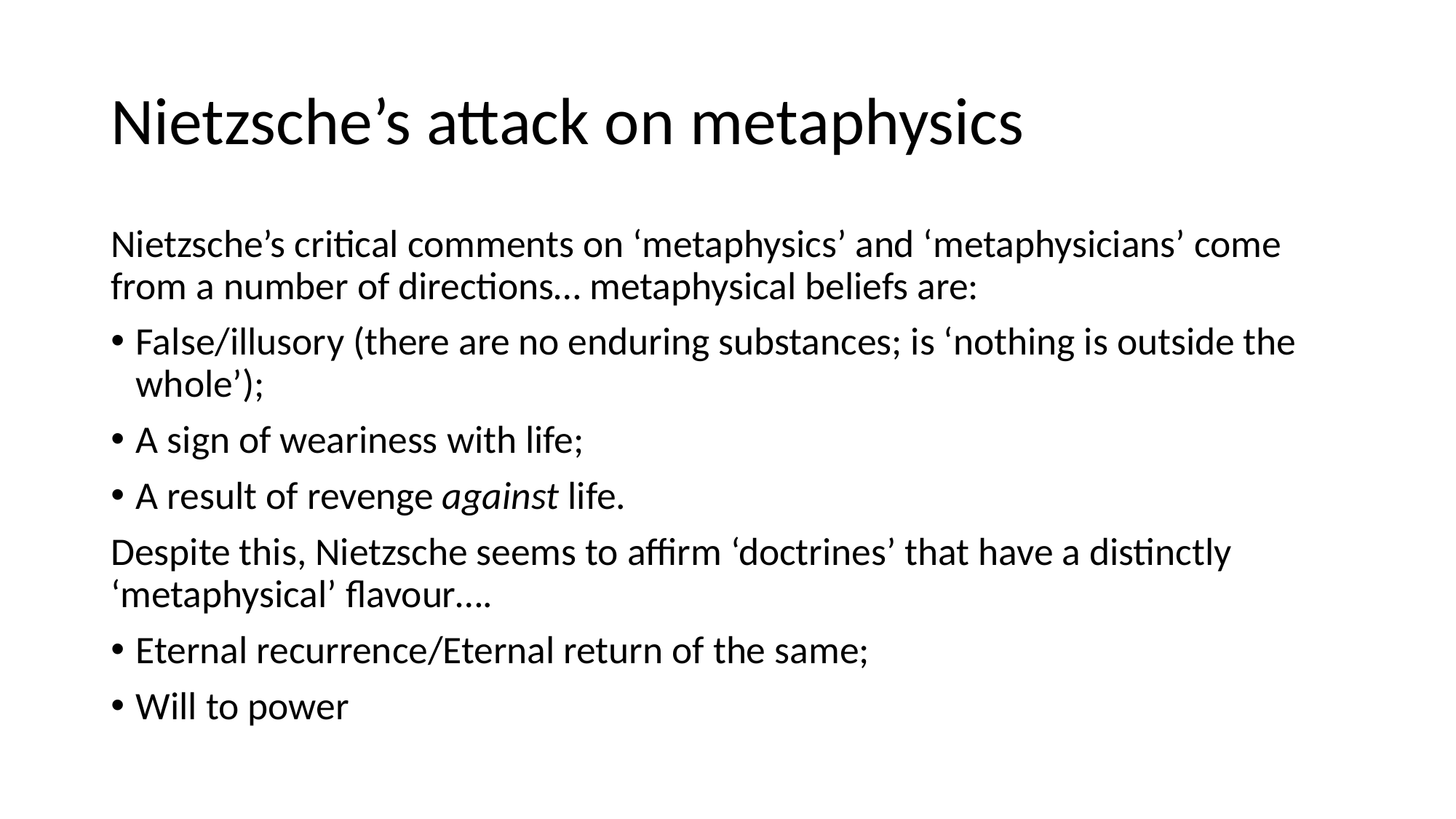

# Nietzsche’s attack on metaphysics
Nietzsche’s critical comments on ‘metaphysics’ and ‘metaphysicians’ come from a number of directions… metaphysical beliefs are:
False/illusory (there are no enduring substances; is ‘nothing is outside the whole’);
A sign of weariness with life;
A result of revenge against life.
Despite this, Nietzsche seems to affirm ‘doctrines’ that have a distinctly ‘metaphysical’ flavour….
Eternal recurrence/Eternal return of the same;
Will to power